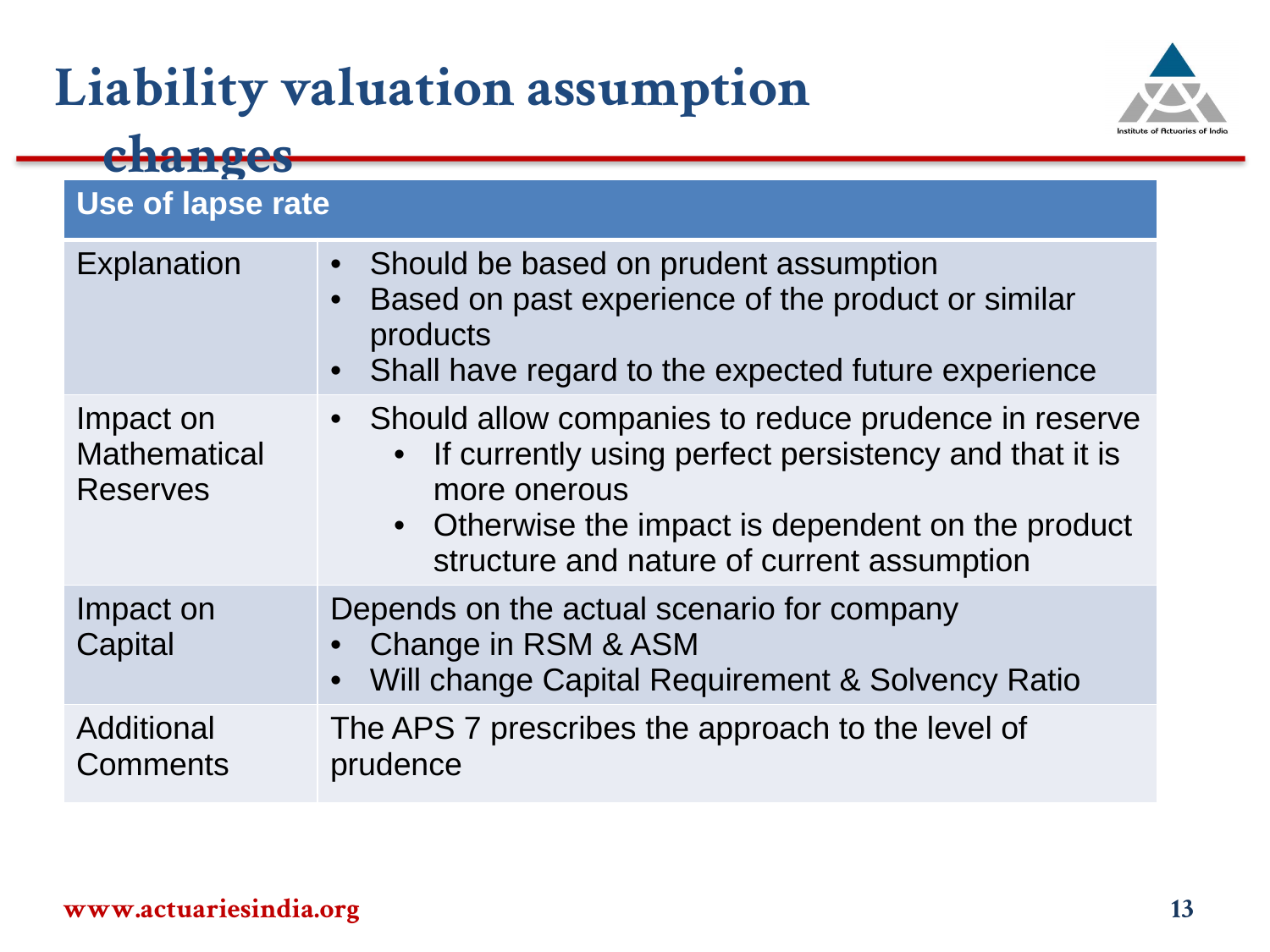

Liability valuation assumption changes
| Use of lapse rate |  |
| --- | --- |
| Explanation | Should be based on prudent assumption Based on past experience of the product or similar products Shall have regard to the expected future experience |
| Impact on Mathematical Reserves | Should allow companies to reduce prudence in reserve If currently using perfect persistency and that it is more onerous Otherwise the impact is dependent on the product structure and nature of current assumption |
| Impact on Capital | Depends on the actual scenario for company Change in RSM & ASM Will change Capital Requirement & Solvency Ratio |
| Additional Comments | The APS 7 prescribes the approach to the level of prudence |
www.actuariesindia.org
13